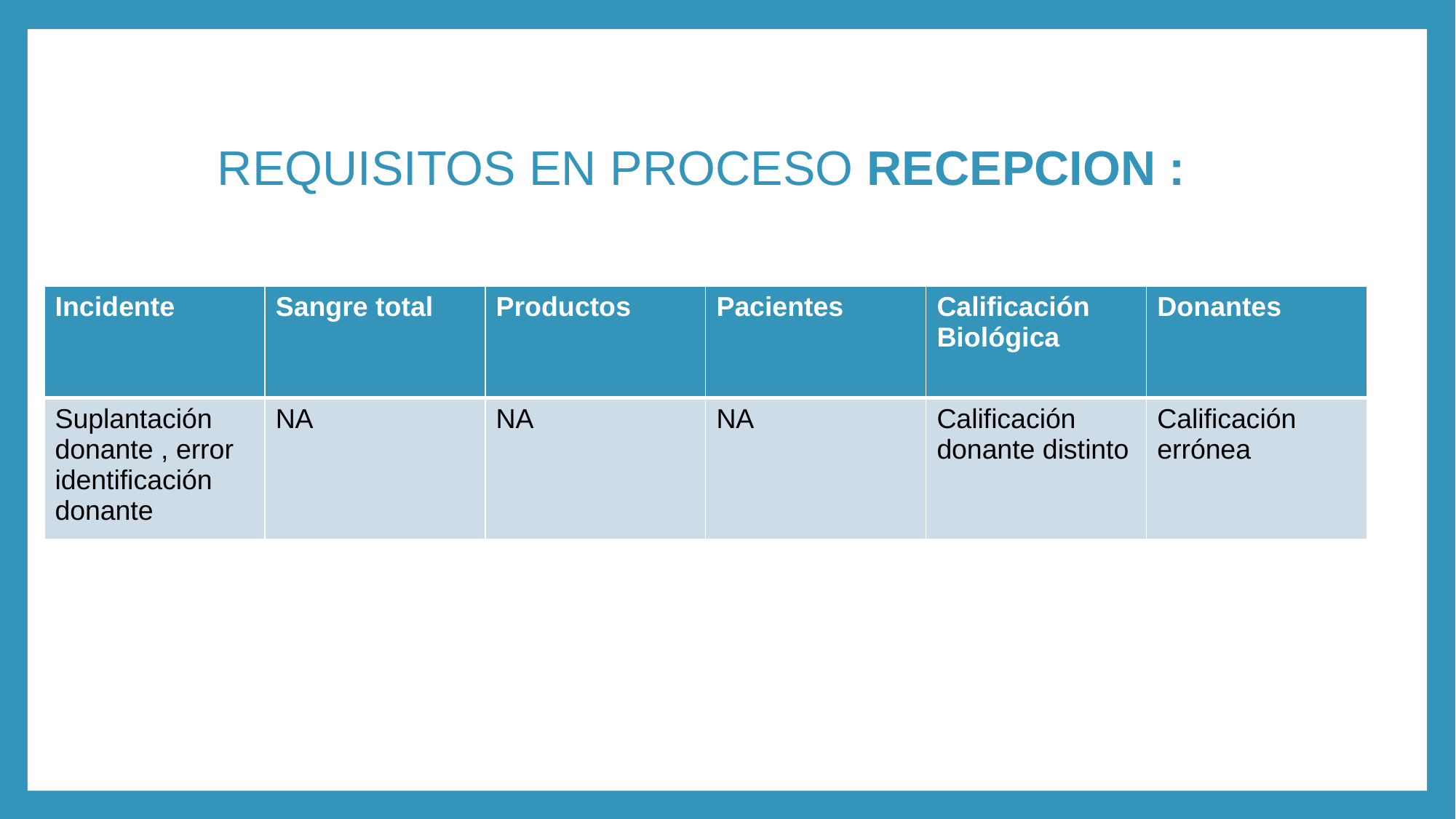

# REQUISITOS EN PROCESO RECEPCION :
| Incidente | Sangre total | Productos | Pacientes | Calificación Biológica | Donantes |
| --- | --- | --- | --- | --- | --- |
| Suplantación donante , error identificación donante | NA | NA | NA | Calificación donante distinto | Calificación errónea |